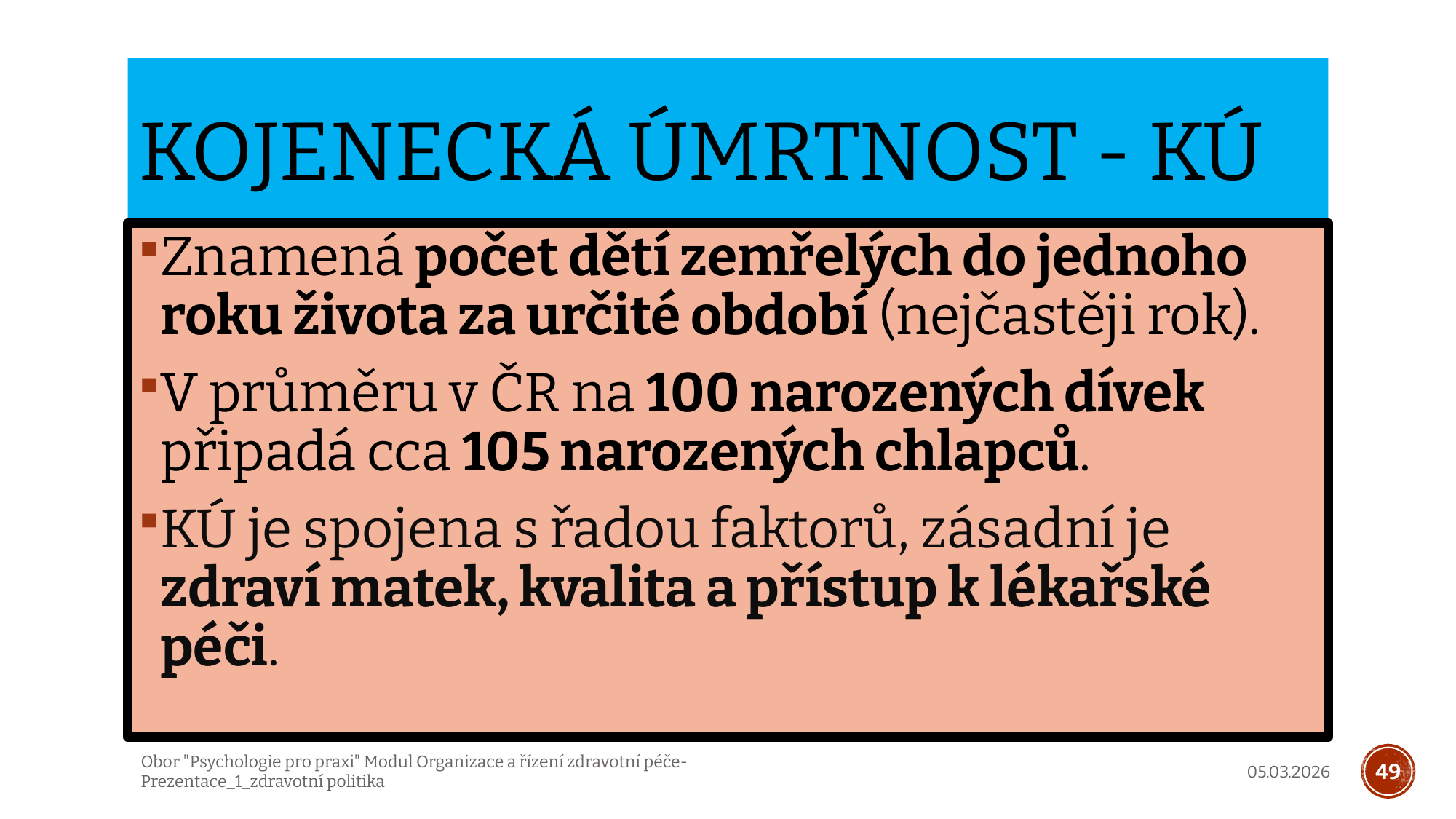

# Kojenecká úmrtnost - kú
Znamená počet dětí zemřelých do jednoho roku života za určité období (nejčastěji rok).
V průměru v ČR na 100 narozených dívek připadá cca 105 narozených chlapců.
KÚ je spojena s řadou faktorů, zásadní je zdraví matek, kvalita a přístup k lékařské péči.

Obor "Psychologie pro praxi" Modul Organizace a řízení zdravotní péče- Prezentace_1_zdravotní politika
05.03.2026
49